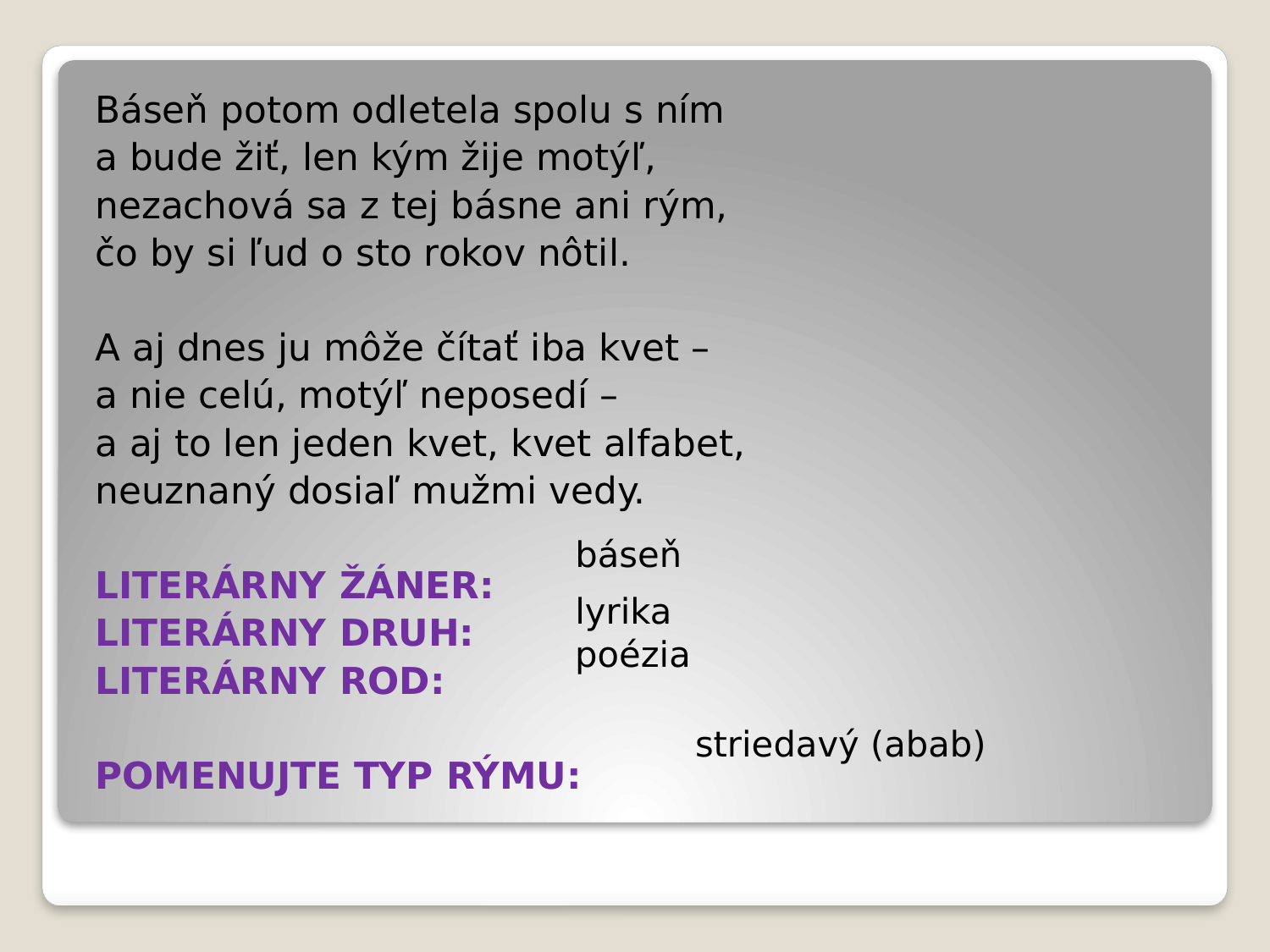

Báseň potom odletela spolu s ním
a bude žiť, len kým žije motýľ,
nezachová sa z tej básne ani rým,
čo by si ľud o sto rokov nôtil.

A aj dnes ju môže čítať iba kvet –
a nie celú, motýľ neposedí –
a aj to len jeden kvet, kvet alfabet,
neuznaný dosiaľ mužmi vedy.

LITERÁRNY ŽÁNER:
LITERÁRNY DRUH:
LITERÁRNY ROD:

POMENUJTE TYP RÝMU:

báseň
lyrika
poézia
striedavý (abab)